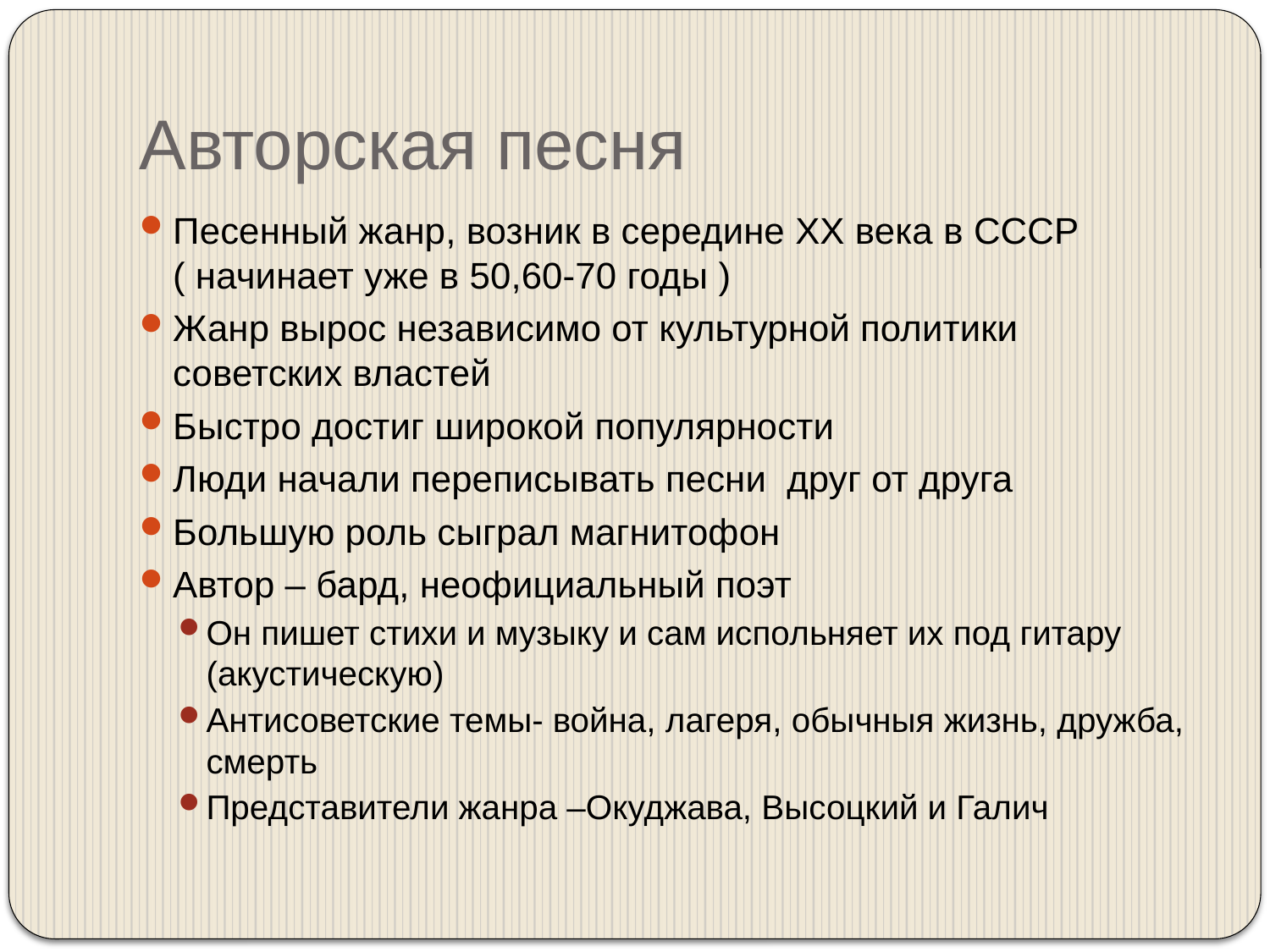

# Авторская песня
Песенный жанр, возник в середине ХХ века в СССР    ( начинает уже в 50,60-70 годы )
Жанр вырос независимо от культурной политики советских властей
Быстро достиг широкой популярности
Люди начали переписывать песни  друг от друга
Большую роль сыграл магнитофон
Автор – бард, неофициальный поэт
Он пишет стихи и музыку и сам испольняет их под гитару (акустическую)
Антисоветские темы- война, лагеря, обычныя жизнь, дружба, смерть
Представители жанра –Окуджава, Высоцкий и Галич